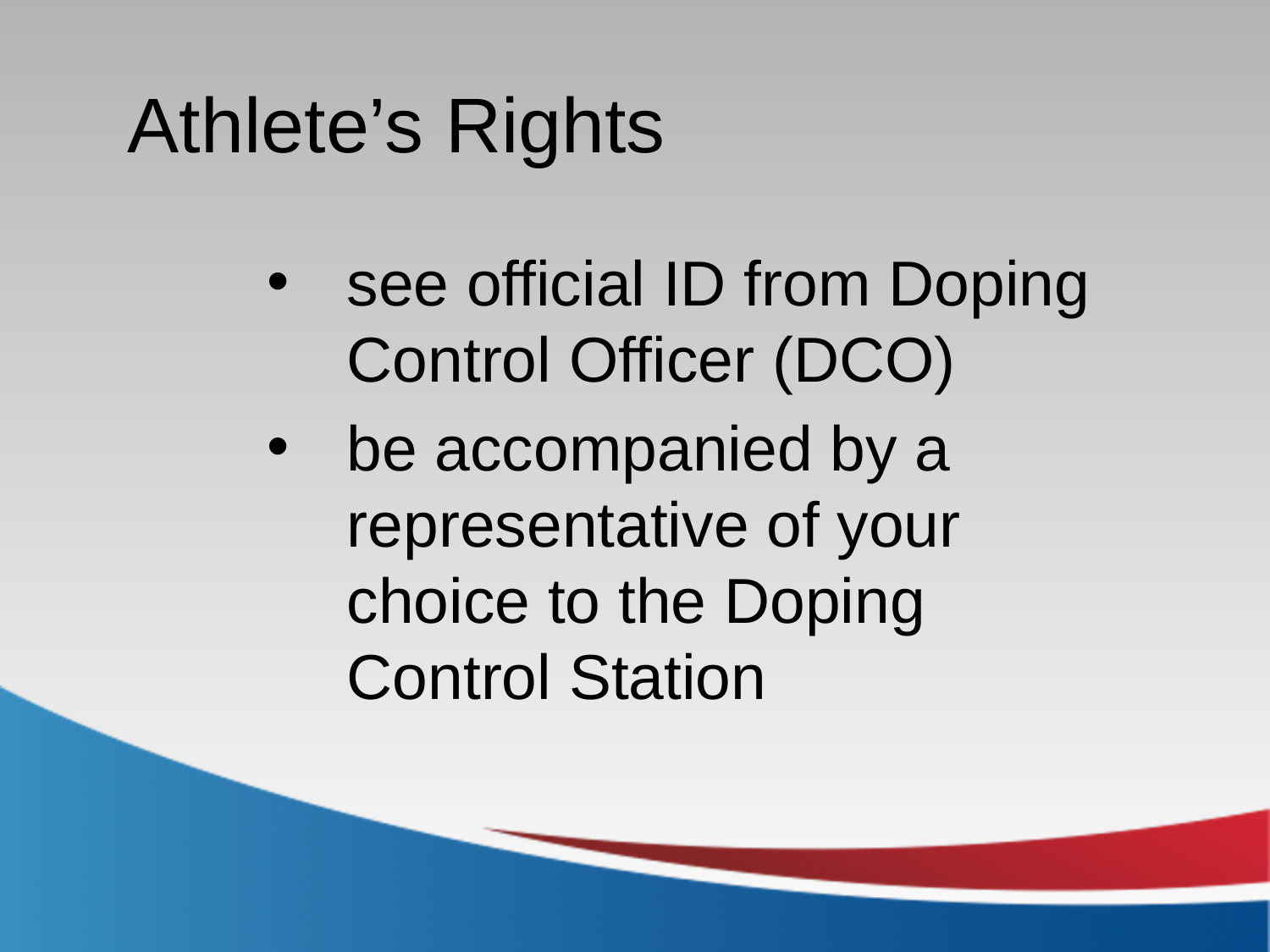

Athlete’s Rights
see official ID from Doping Control Officer (DCO)
be accompanied by a representative of your choice to the Doping Control Station